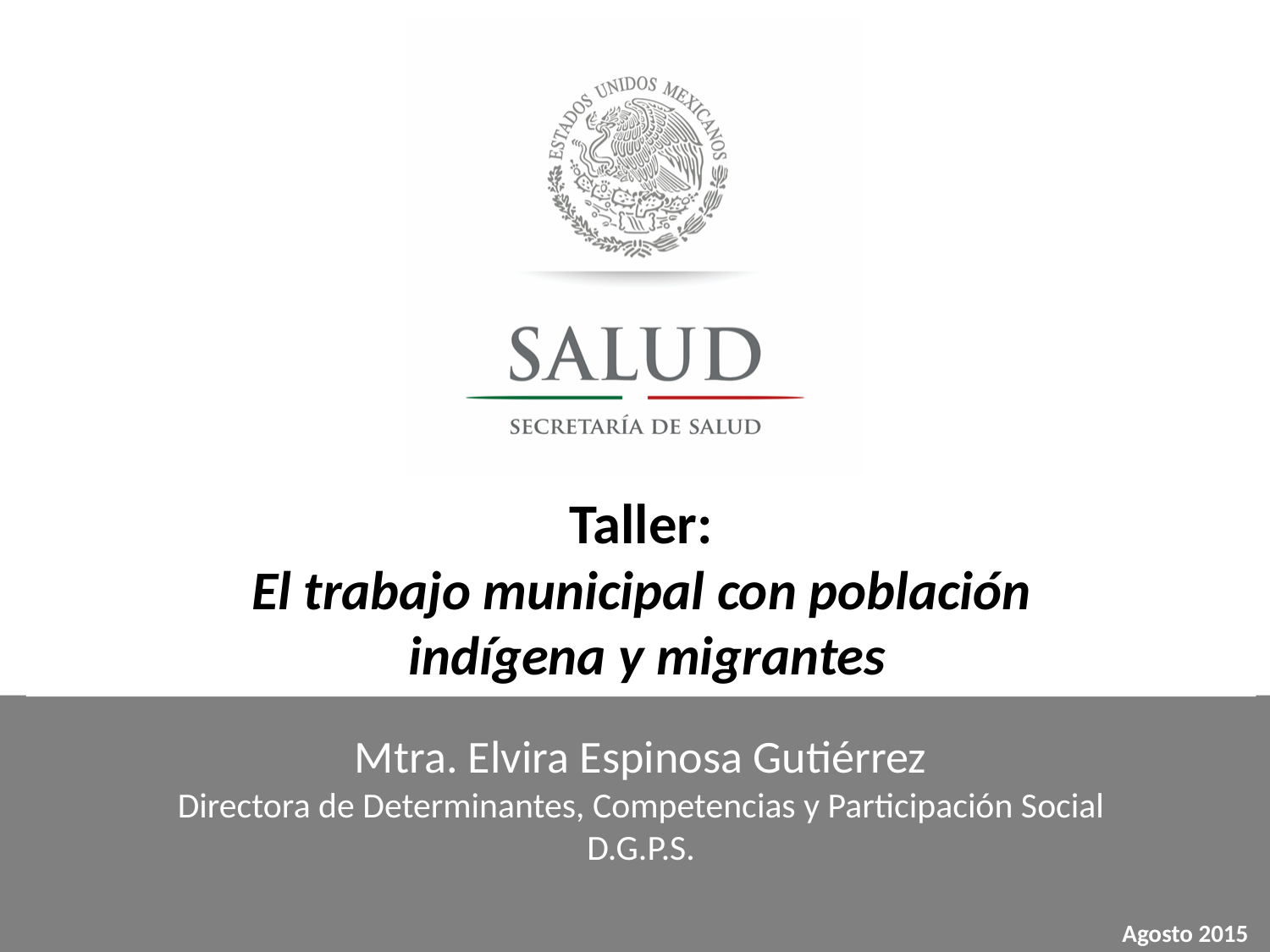

Taller:
El trabajo municipal con población
 indígena y migrantes
Mtra. Elvira Espinosa Gutiérrez
Directora de Determinantes, Competencias y Participación Social
D.G.P.S.

Agosto 2015